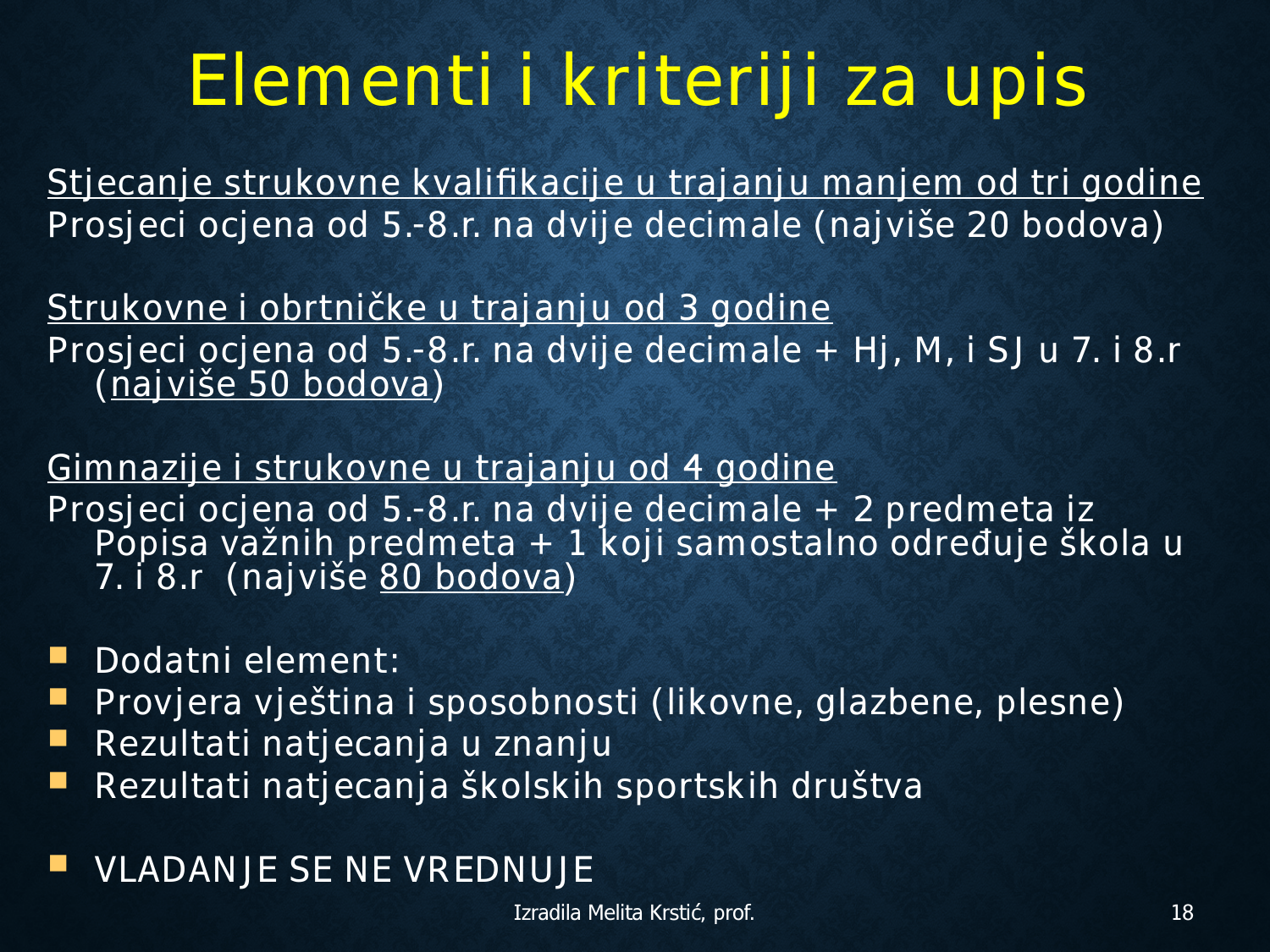

Elementi i kriteriji za upis

Stjecanje strukovne kvalifikacije u trajanju manjem od tri godine
Prosjeci ocjena od 5.-8.r. na dvije decimale (najviše 20 bodova)

Strukovne i obrtničke u trajanju od 3 godine
Prosjeci ocjena od 5.-8.r. na dvije decimale + Hj, M, i SJ u 7. i 8.r  (najviše 50 bodova)

Gimnazije i strukovne u trajanju od 4 godine
Prosjeci ocjena od 5.-8.r. na dvije decimale + 2 predmeta iz Popisa važnih predmeta + 1 koji samostalno određuje škola u 7. i 8.r  (najviše 80 bodova)

Dodatni element:
Provjera vještina i sposobnosti (likovne, glazbene, plesne)
Rezultati natjecanja u znanju
Rezultati natjecanja školskih sportskih društva

VLADANJE SE NE VREDNUJE

Izradila Melita Krstić, prof.
18